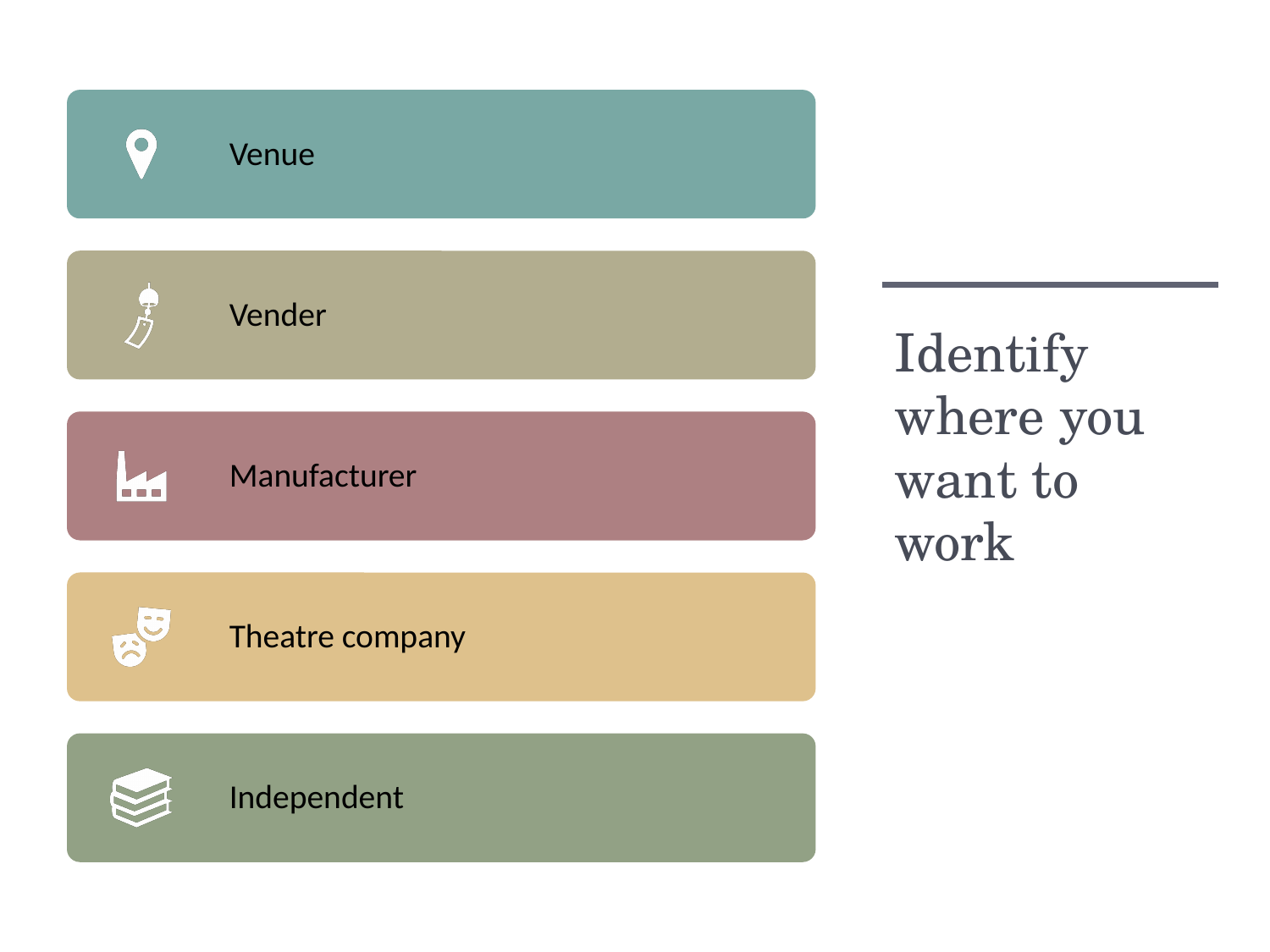

Venue
Vender
Manufacturer
Theatre company
Independent
# Identify where you want to work